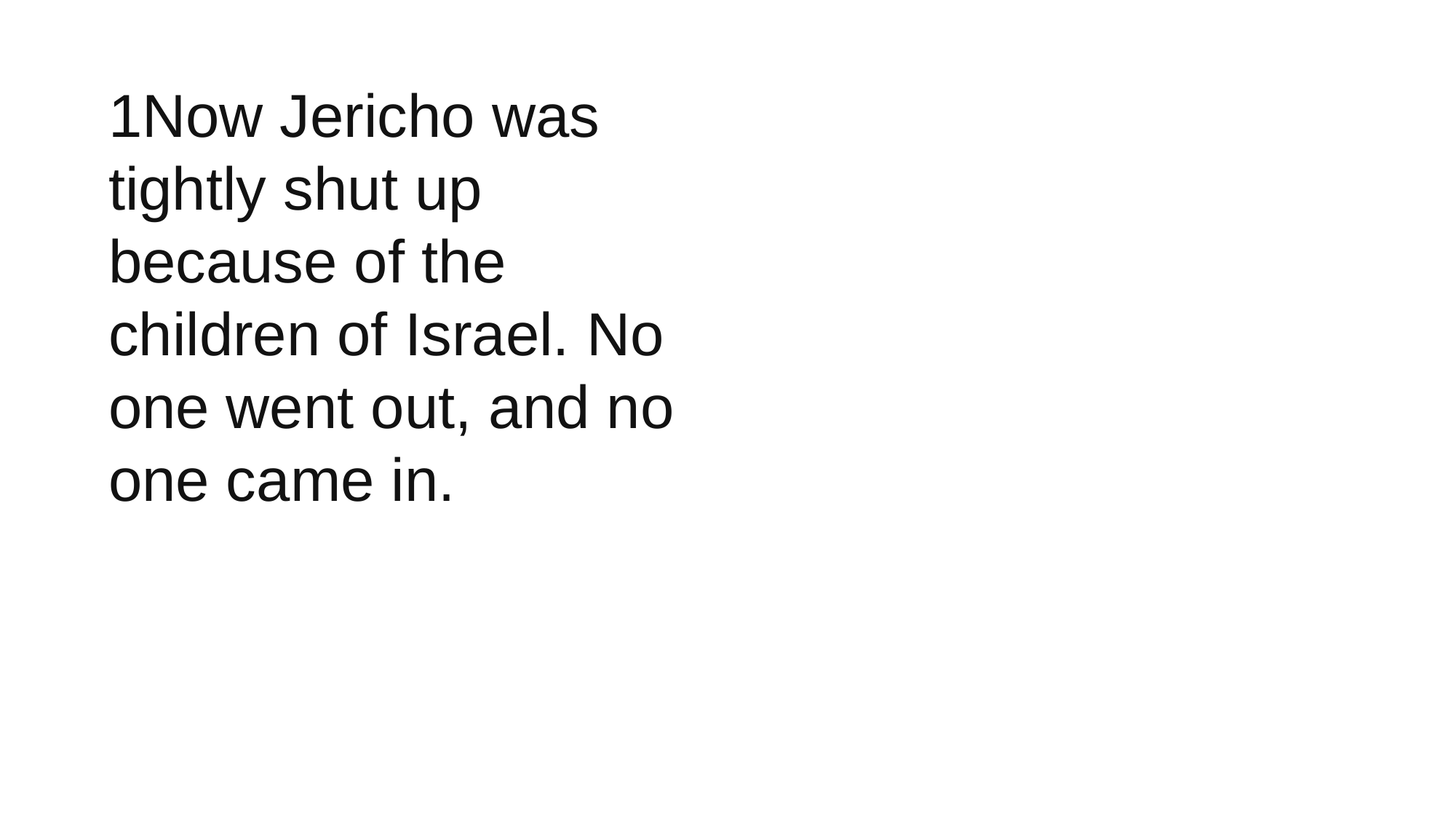

1Now Jericho was tightly shut up because of the children of Israel. No one went out, and no one came in.